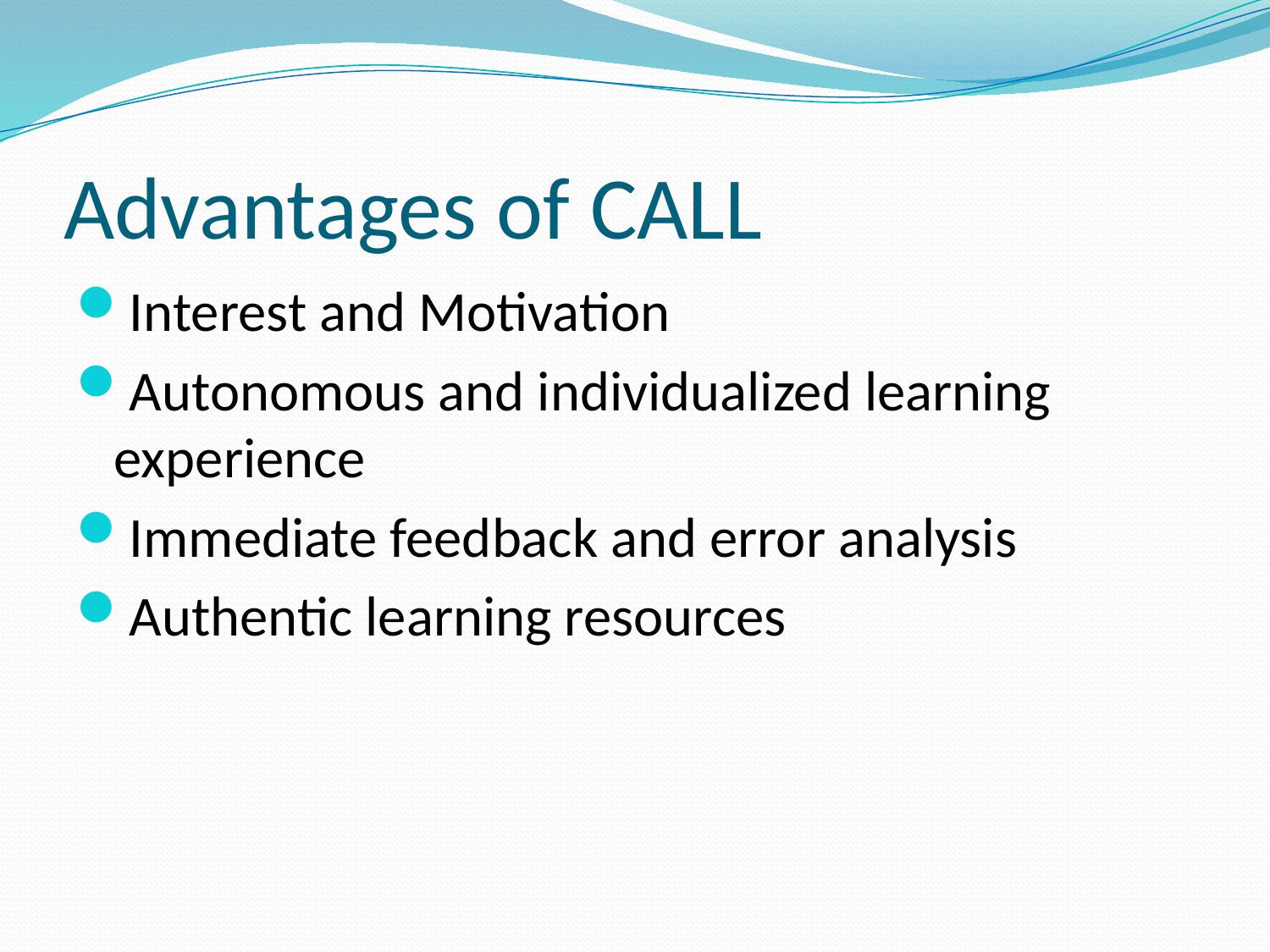

# Advantages of CALL
Interest and Motivation
Autonomous and individualized learning experience
Immediate feedback and error analysis
Authentic learning resources